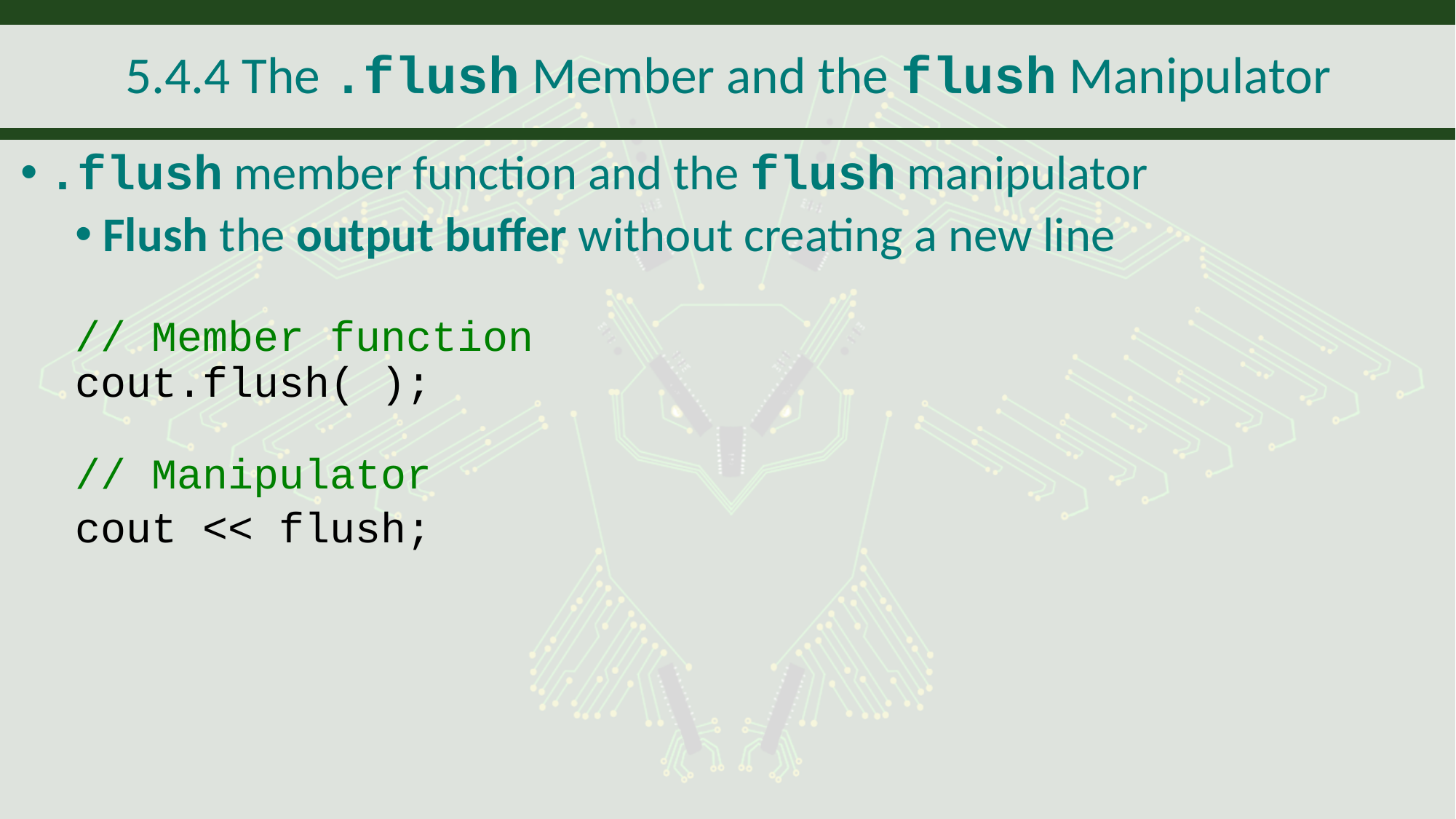

# 5.4.4 The .flush Member and the flush Manipulator
.flush member function and the flush manipulator
Flush the output buffer without creating a new line

// Member function
cout.flush( );

// Manipulator
cout << flush;